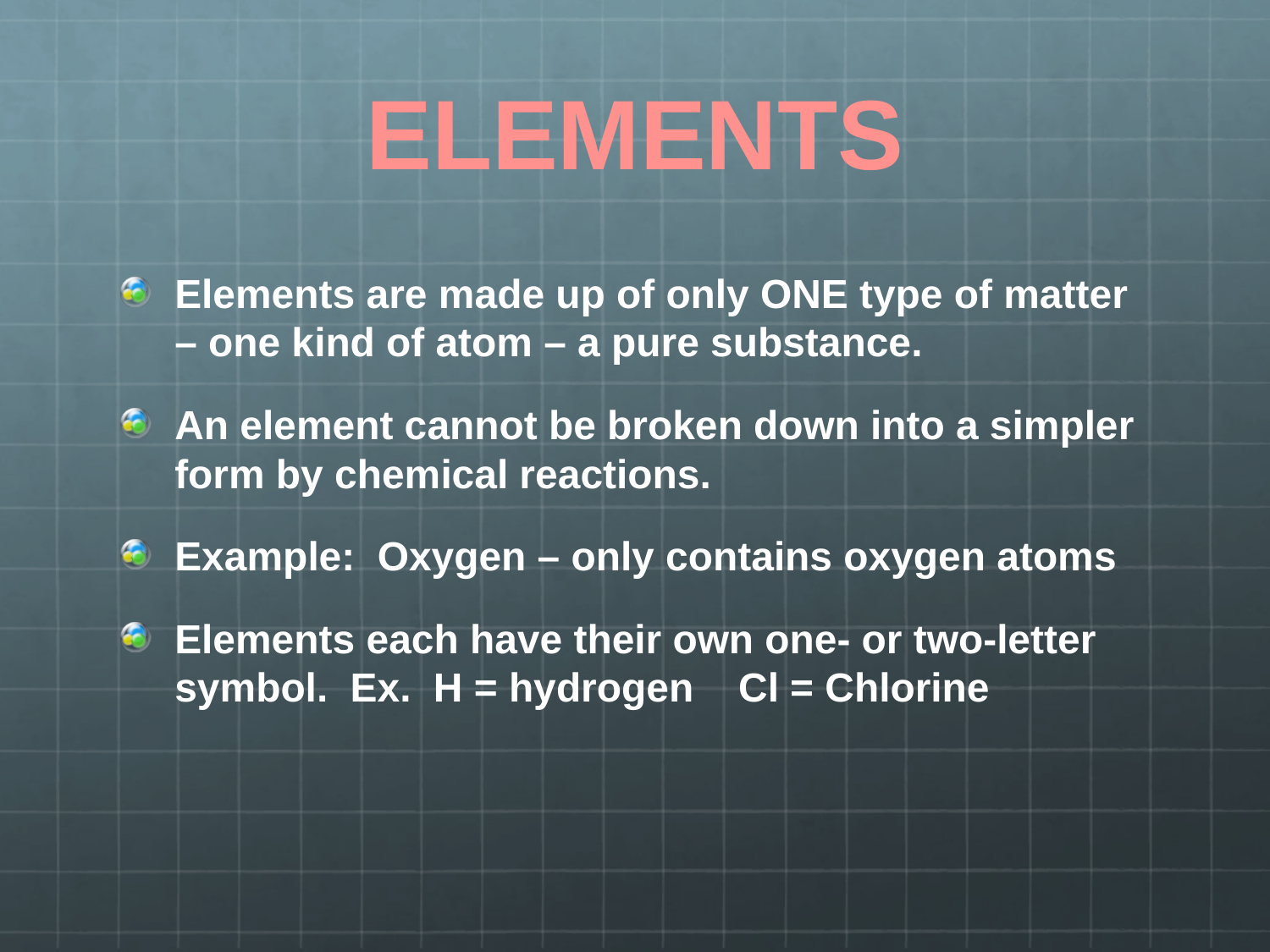

# ELEMENTS
Elements are made up of only ONE type of matter – one kind of atom – a pure substance.
An element cannot be broken down into a simpler form by chemical reactions.
Example:  Oxygen – only contains oxygen atoms
Elements each have their own one- or two-letter symbol.  Ex.  H = hydrogen    Cl = Chlorine